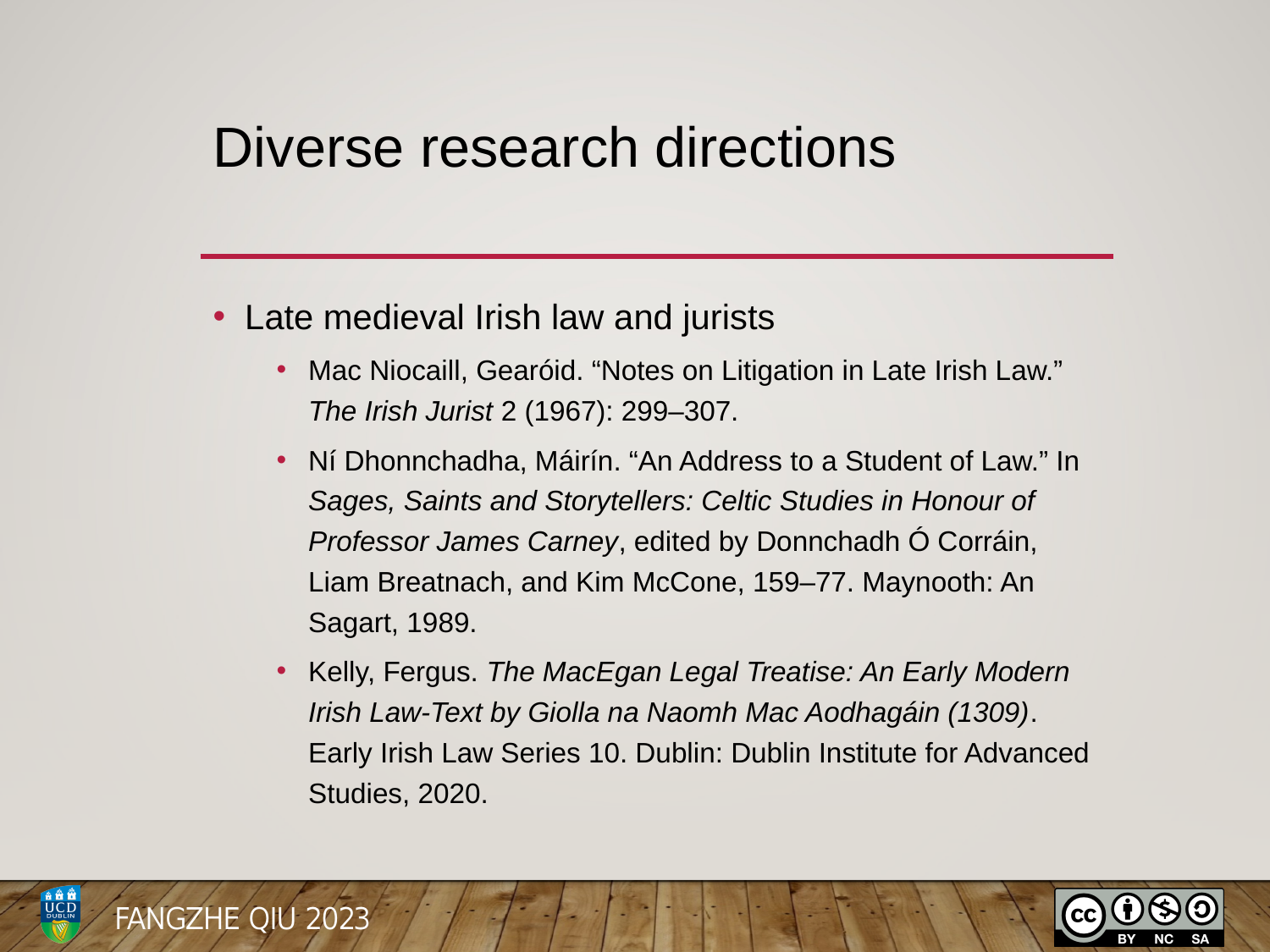

# Diverse research directions
Late medieval Irish law and jurists
Mac Niocaill, Gearóid. “Notes on Litigation in Late Irish Law.” The Irish Jurist 2 (1967): 299–307.
Ní Dhonnchadha, Máirín. “An Address to a Student of Law.” In Sages, Saints and Storytellers: Celtic Studies in Honour of Professor James Carney, edited by Donnchadh Ó Corráin, Liam Breatnach, and Kim McCone, 159–77. Maynooth: An Sagart, 1989.
Kelly, Fergus. The MacEgan Legal Treatise: An Early Modern Irish Law-Text by Giolla na Naomh Mac Aodhagáin (1309). Early Irish Law Series 10. Dublin: Dublin Institute for Advanced Studies, 2020.